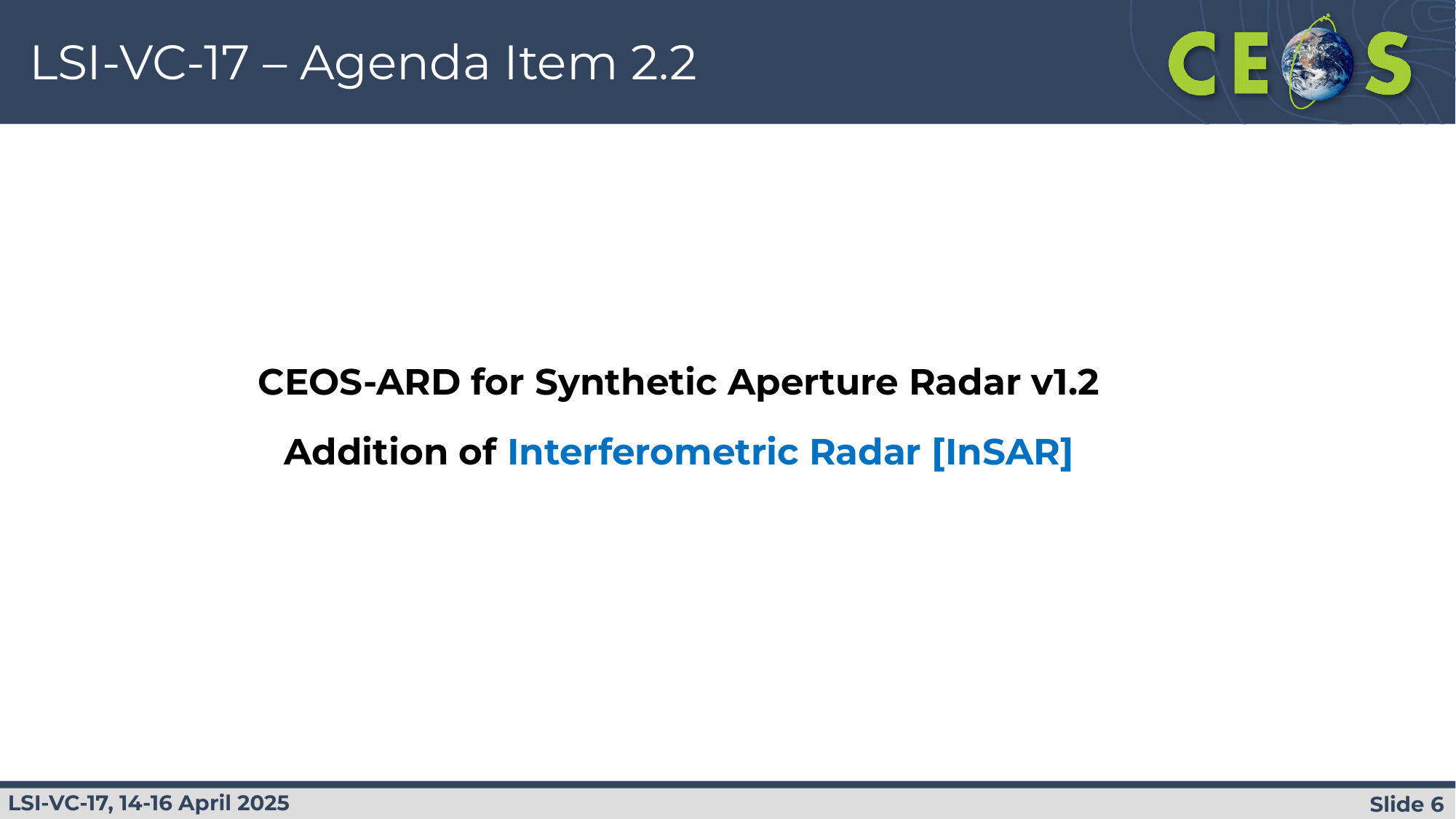

LSI-VC-17 – Agenda Item 2.2

CEOS-ARD for Synthetic Aperture Radar v1.2
Addition of Interferometric Radar [InSAR]